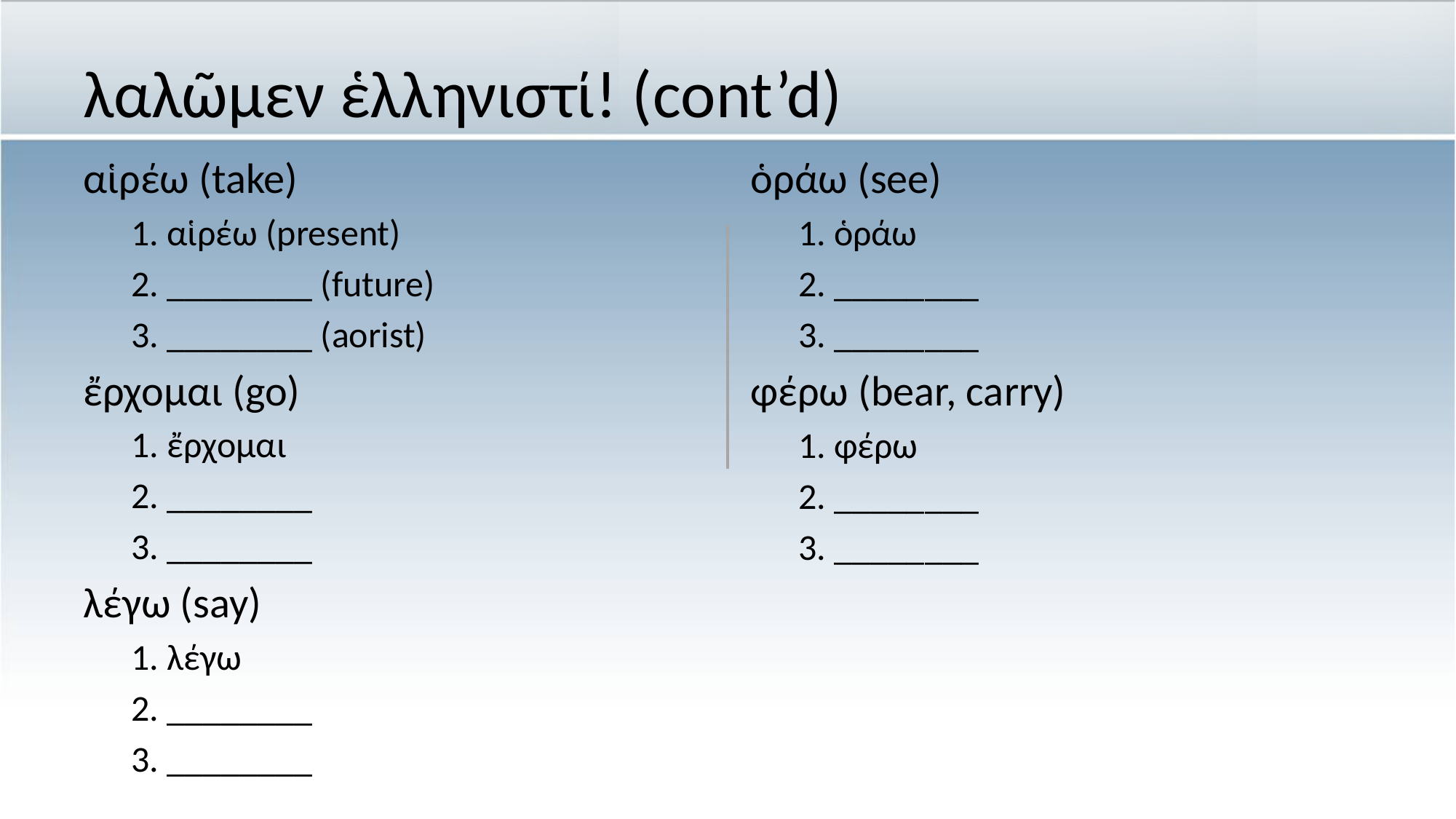

# λαλῶμεν ἑλληνιστί! (cont’d)
αἱρέω (take)
1. αἱρέω (present)
2. ________ (future)
3. ________ (aorist)
ἔρχομαι (go)
1. ἔρχομαι
2. ________
3. ________
λέγω (say)
1. λέγω
2. ________
3. ________
ὁράω (see)
1. ὁράω
2. ________
3. ________
φέρω (bear, carry)
1. φέρω
2. ________
3. ________